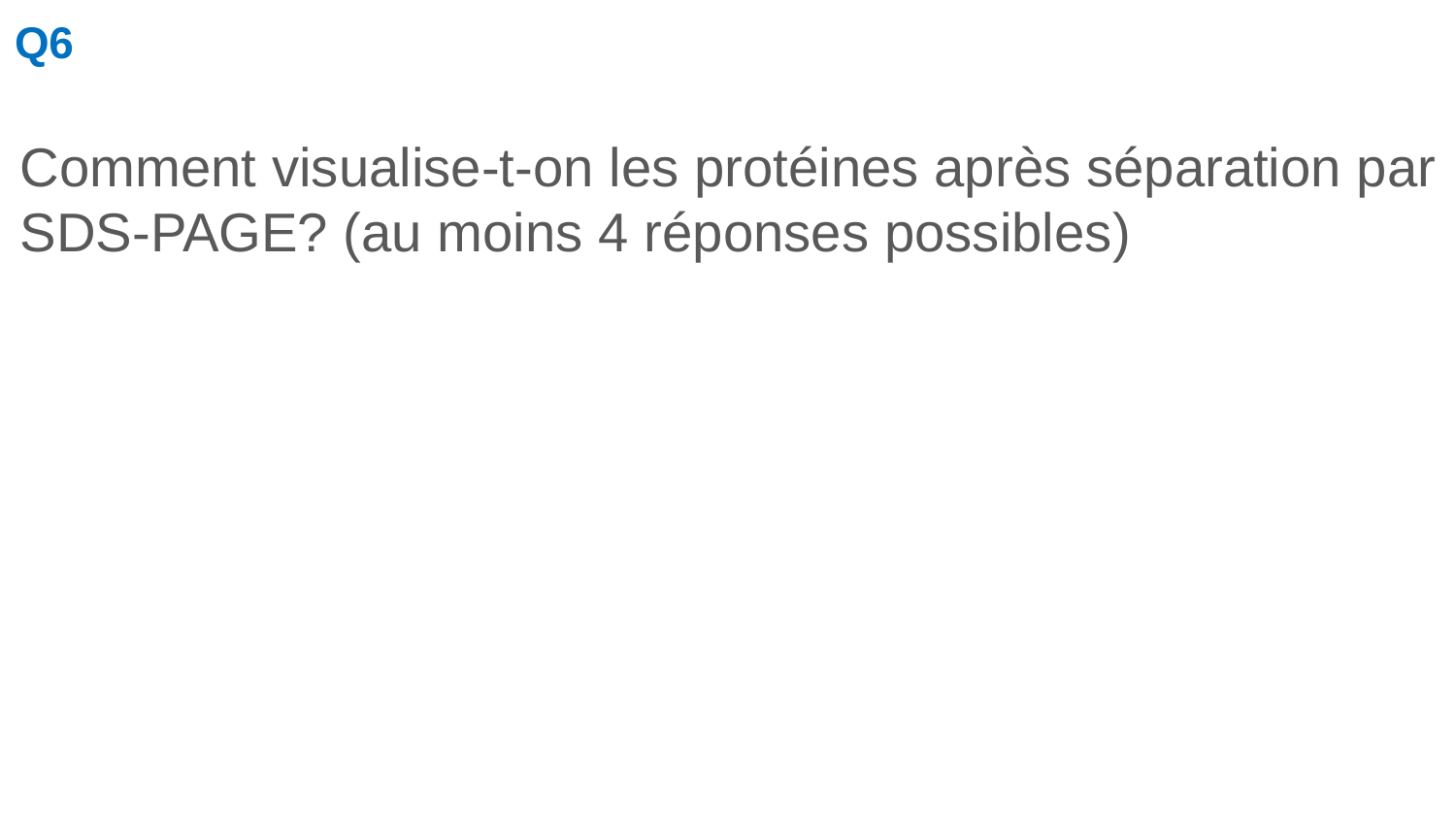

Q6
Comment visualise-t-on les protéines après séparation par SDS-PAGE? (au moins 4 réponses possibles)